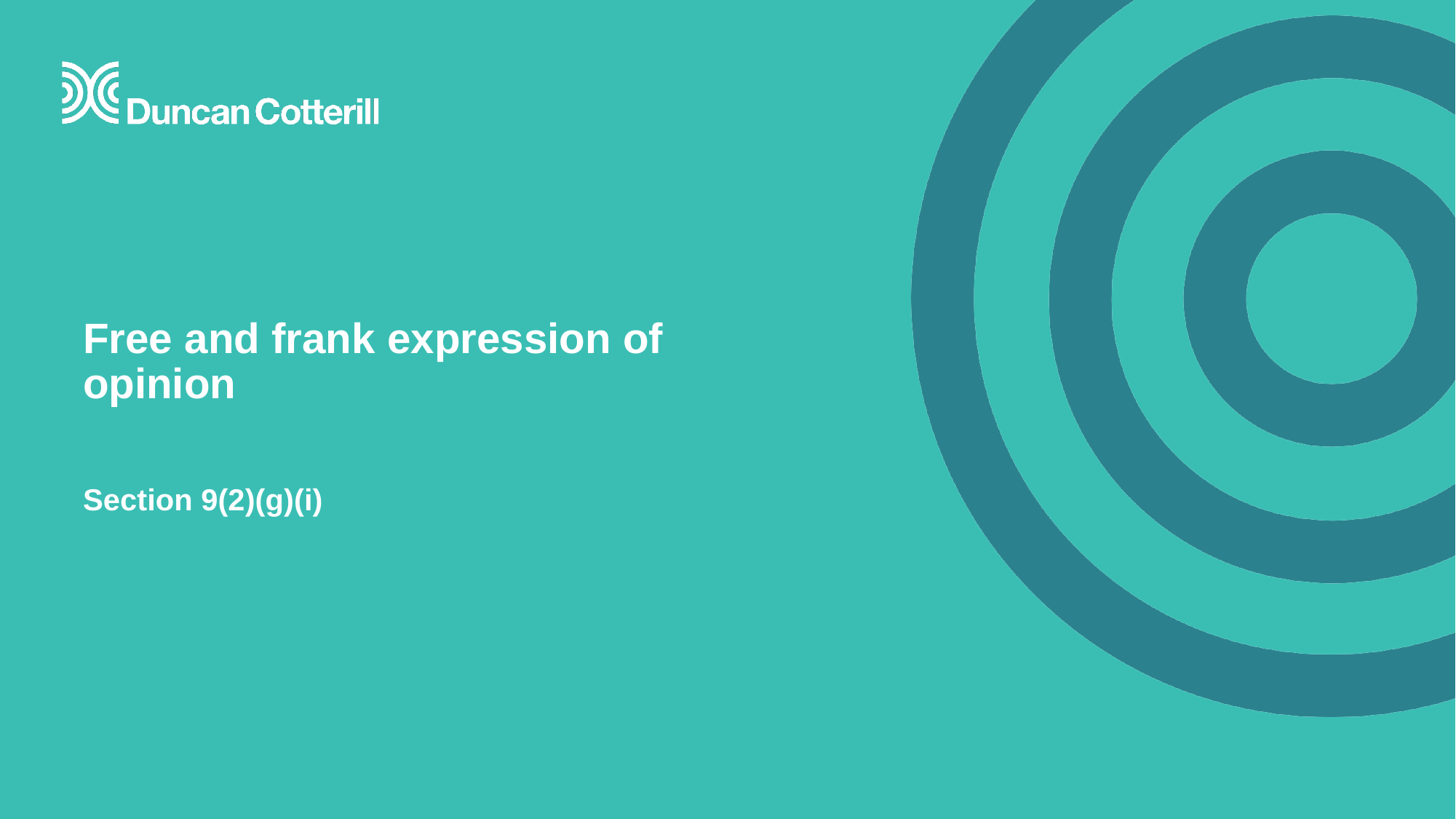

Free and frank expression of opinion

Section 9(2)(g)(i)